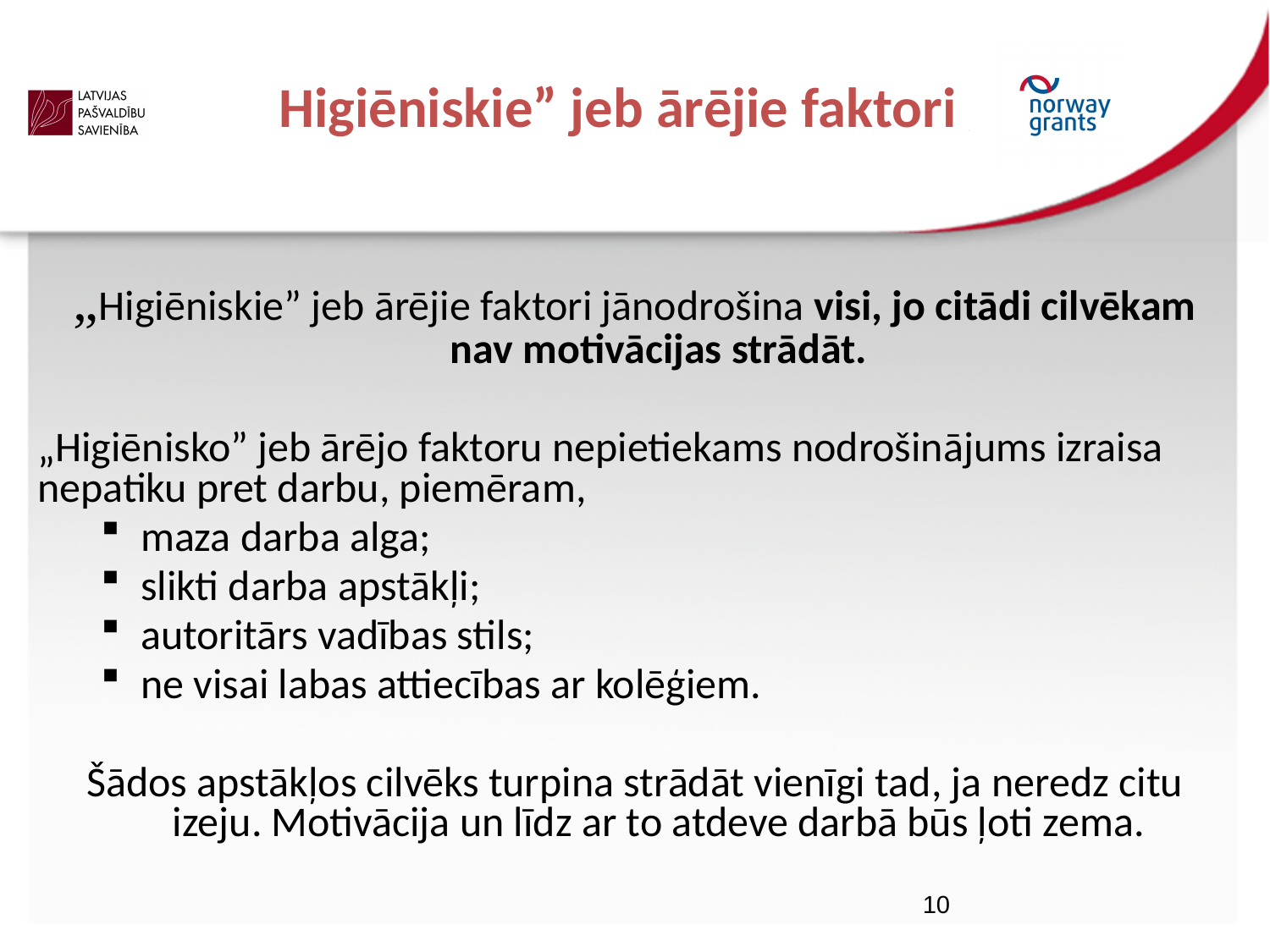

# Higiēniskie” jeb ārējie faktori
„Higiēniskie” jeb ārējie faktori jānodrošina visi, jo citādi cilvēkam nav motivācijas strādāt.

„Higiēnisko” jeb ārējo faktoru nepietiekams nodrošinājums izraisa nepatiku pret darbu, piemēram,
maza darba alga;
slikti darba apstākļi;
autoritārs vadības stils;
ne visai labas attiecības ar kolēģiem.

Šādos apstākļos cilvēks turpina strādāt vienīgi tad, ja neredz citu izeju. Motivācija un līdz ar to atdeve darbā būs ļoti zema.

10